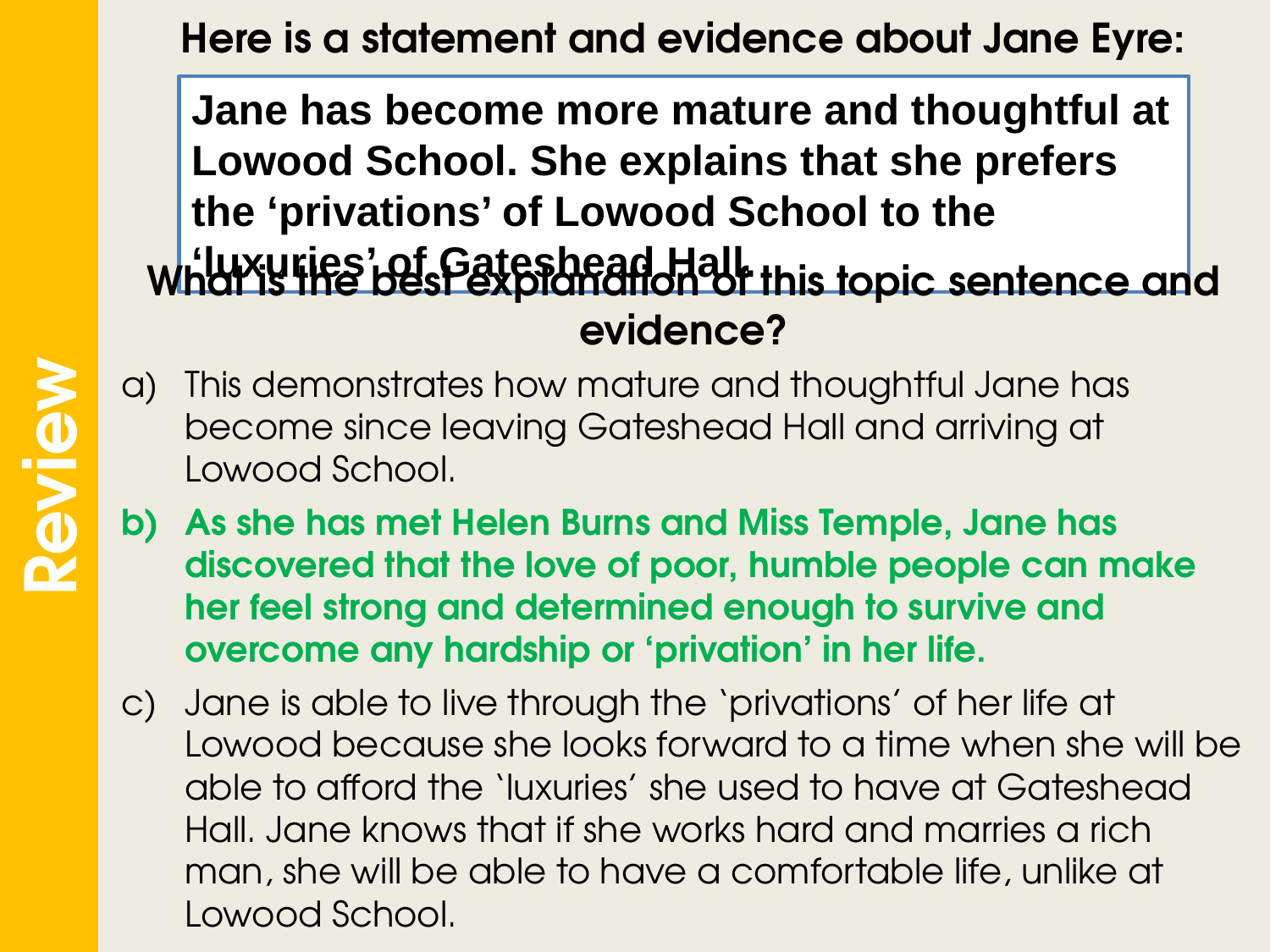

Here is a statement and evidence about Jane Eyre:
Jane has become more mature and thoughtful at Lowood School. She explains that she prefers the ‘privations’ of Lowood School to the ‘luxuries’ of Gateshead Hall.
What is the best explanation of this topic sentence and evidence?
This demonstrates how mature and thoughtful Jane has become since leaving Gateshead Hall and arriving at Lowood School.
As she has met Helen Burns and Miss Temple, Jane has discovered that the love of poor, humble people can make her feel strong and determined enough to survive and overcome any hardship or ‘privation’ in her life.
Jane is able to live through the ‘privations’ of her life at Lowood because she looks forward to a time when she will be able to afford the ‘luxuries’ she used to have at Gateshead Hall. Jane knows that if she works hard and marries a rich man, she will be able to have a comfortable life, unlike at Lowood School.
Review